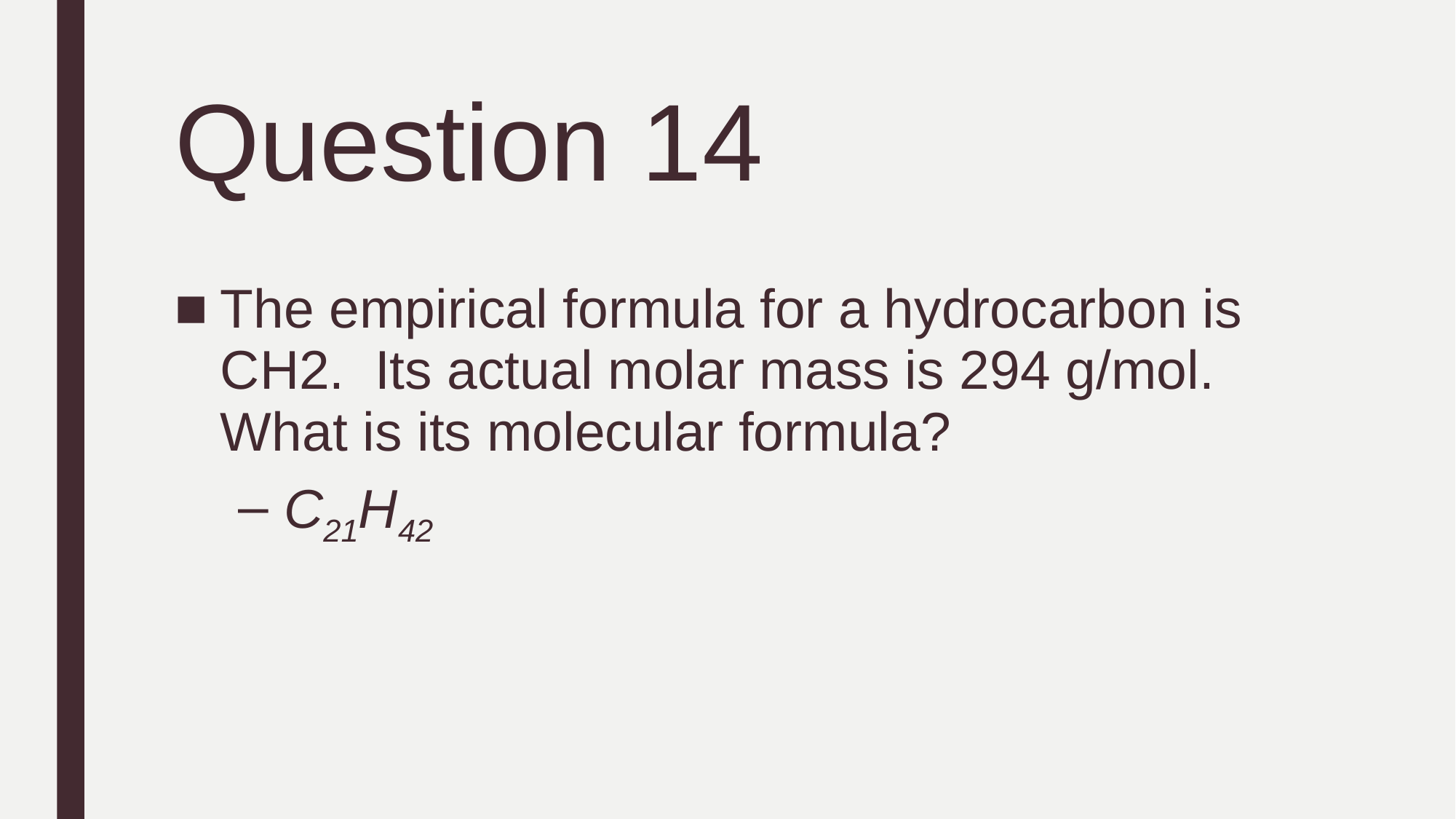

# Question 14
The empirical formula for a hydrocarbon is CH2.  Its actual molar mass is 294 g/mol.  What is its molecular formula?
C21H42